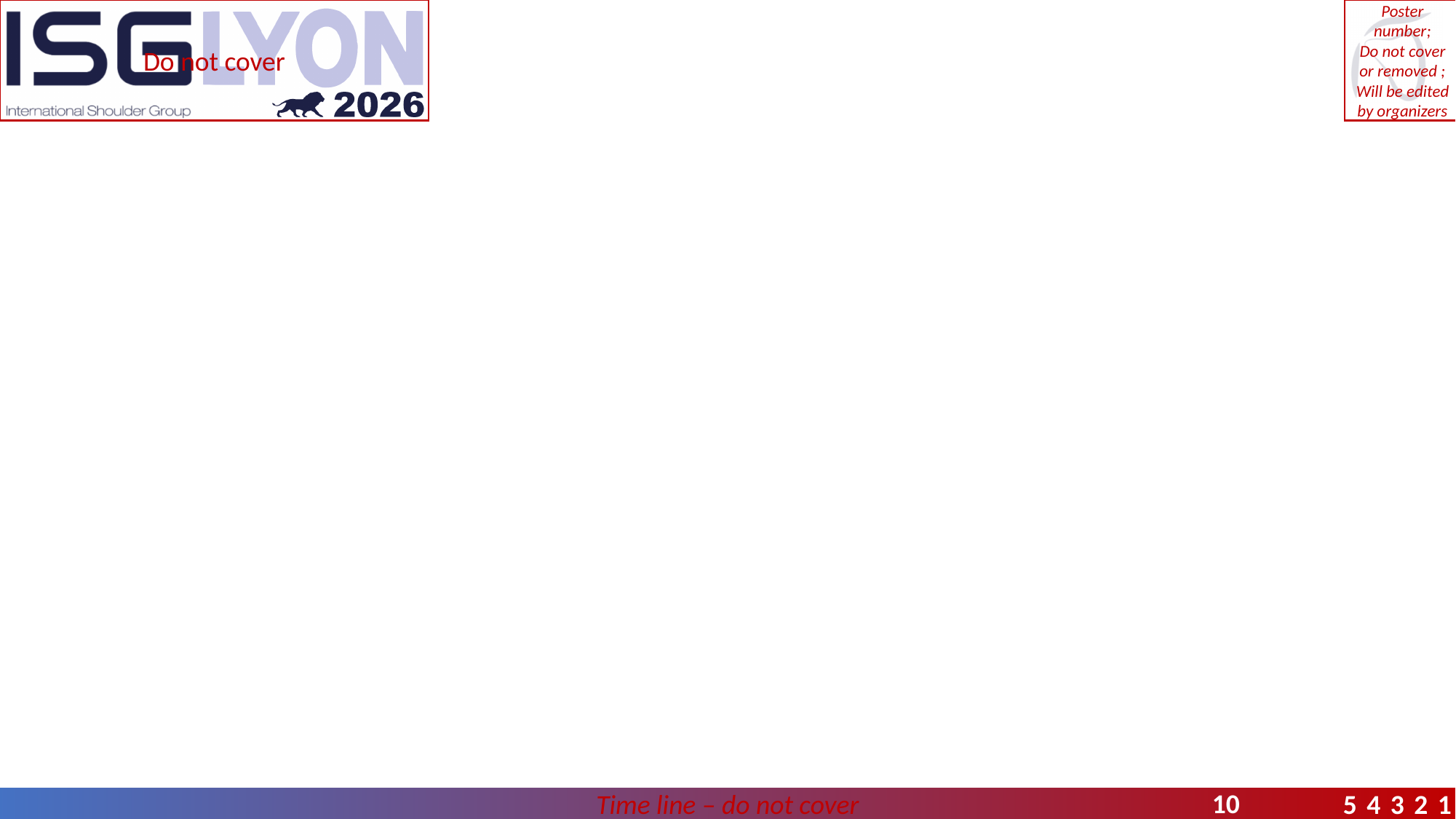

Do not cover
Poster number;
Do not cover or removed ;
Will be edited by organizers

Time line – do not cover